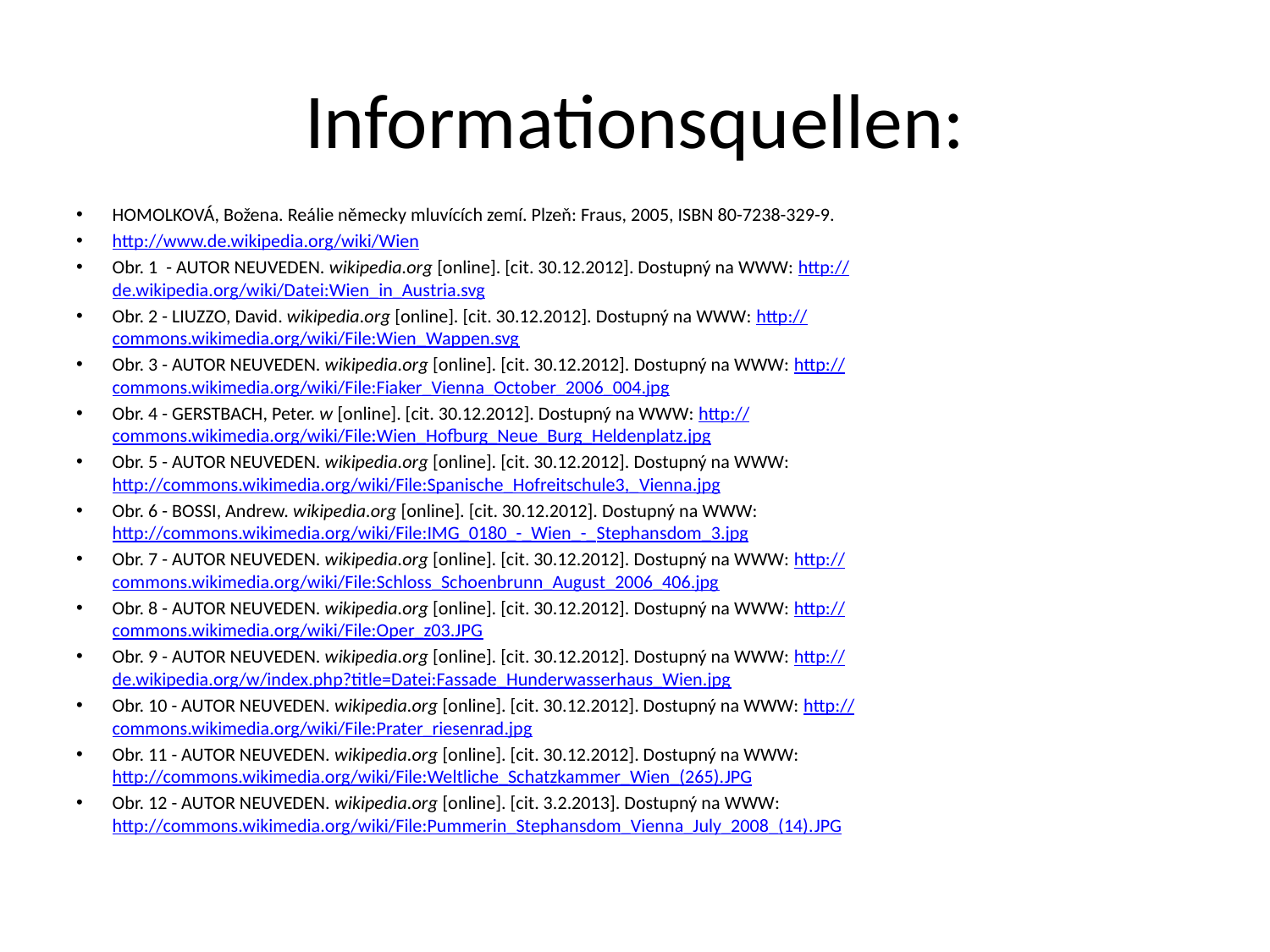

# Informationsquellen:
HOMOLKOVÁ, Božena. Reálie německy mluvících zemí. Plzeň: Fraus, 2005, ISBN 80-7238-329-9.
http://www.de.wikipedia.org/wiki/Wien
Obr. 1  - AUTOR NEUVEDEN. wikipedia.org [online]. [cit. 30.12.2012]. Dostupný na WWW: http://de.wikipedia.org/wiki/Datei:Wien_in_Austria.svg
Obr. 2 - LIUZZO, David. wikipedia.org [online]. [cit. 30.12.2012]. Dostupný na WWW: http://commons.wikimedia.org/wiki/File:Wien_Wappen.svg
Obr. 3 - AUTOR NEUVEDEN. wikipedia.org [online]. [cit. 30.12.2012]. Dostupný na WWW: http://commons.wikimedia.org/wiki/File:Fiaker_Vienna_October_2006_004.jpg
Obr. 4 - GERSTBACH, Peter. w [online]. [cit. 30.12.2012]. Dostupný na WWW: http://commons.wikimedia.org/wiki/File:Wien_Hofburg_Neue_Burg_Heldenplatz.jpg
Obr. 5 - AUTOR NEUVEDEN. wikipedia.org [online]. [cit. 30.12.2012]. Dostupný na WWW: http://commons.wikimedia.org/wiki/File:Spanische_Hofreitschule3,_Vienna.jpg
Obr. 6 - BOSSI, Andrew. wikipedia.org [online]. [cit. 30.12.2012]. Dostupný na WWW: http://commons.wikimedia.org/wiki/File:IMG_0180_-_Wien_-_Stephansdom_3.jpg
Obr. 7 - AUTOR NEUVEDEN. wikipedia.org [online]. [cit. 30.12.2012]. Dostupný na WWW: http://commons.wikimedia.org/wiki/File:Schloss_Schoenbrunn_August_2006_406.jpg
Obr. 8 - AUTOR NEUVEDEN. wikipedia.org [online]. [cit. 30.12.2012]. Dostupný na WWW: http://commons.wikimedia.org/wiki/File:Oper_z03.JPG
Obr. 9 - AUTOR NEUVEDEN. wikipedia.org [online]. [cit. 30.12.2012]. Dostupný na WWW: http://de.wikipedia.org/w/index.php?title=Datei:Fassade_Hunderwasserhaus_Wien.jpg
Obr. 10 - AUTOR NEUVEDEN. wikipedia.org [online]. [cit. 30.12.2012]. Dostupný na WWW: http://commons.wikimedia.org/wiki/File:Prater_riesenrad.jpg
Obr. 11 - AUTOR NEUVEDEN. wikipedia.org [online]. [cit. 30.12.2012]. Dostupný na WWW: http://commons.wikimedia.org/wiki/File:Weltliche_Schatzkammer_Wien_(265).JPG
Obr. 12 - AUTOR NEUVEDEN. wikipedia.org [online]. [cit. 3.2.2013]. Dostupný na WWW: http://commons.wikimedia.org/wiki/File:Pummerin_Stephansdom_Vienna_July_2008_(14).JPG